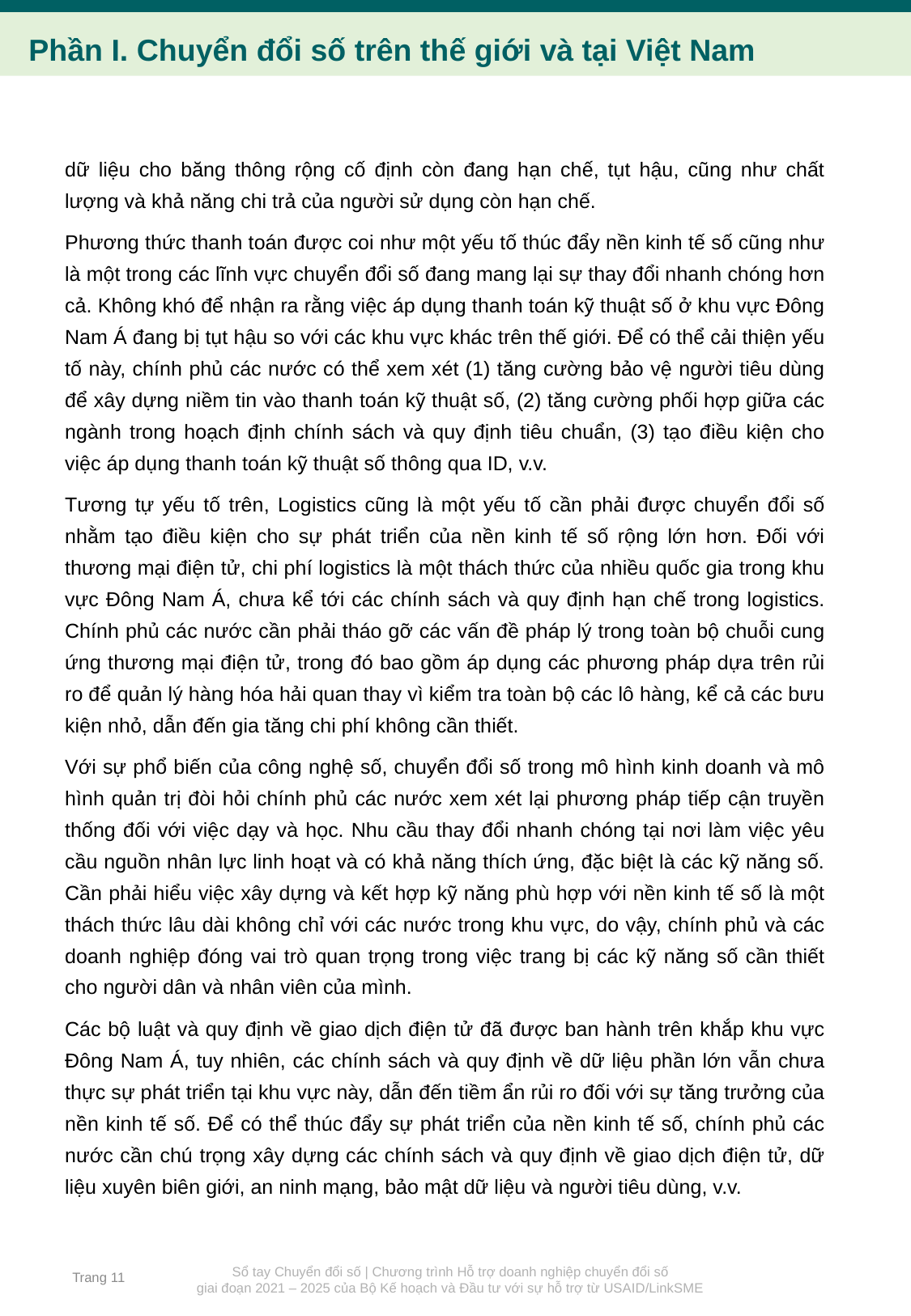

Phần I. Chuyển đổi số trên thế giới và tại Việt Nam

dữ liệu cho băng thông rộng cố định còn đang hạn chế, tụt hậu, cũng như chất lượng và khả năng chi trả của người sử dụng còn hạn chế.
Phương thức thanh toán được coi như một yếu tố thúc đẩy nền kinh tế số cũng như là một trong các lĩnh vực chuyển đổi số đang mang lại sự thay đổi nhanh chóng hơn cả. Không khó để nhận ra rằng việc áp dụng thanh toán kỹ thuật số ở khu vực Đông Nam Á đang bị tụt hậu so với các khu vực khác trên thế giới. Để có thể cải thiện yếu tố này, chính phủ các nước có thể xem xét (1) tăng cường bảo vệ người tiêu dùng để xây dựng niềm tin vào thanh toán kỹ thuật số, (2) tăng cường phối hợp giữa các ngành trong hoạch định chính sách và quy định tiêu chuẩn, (3) tạo điều kiện cho việc áp dụng thanh toán kỹ thuật số thông qua ID, v.v.
Tương tự yếu tố trên, Logistics cũng là một yếu tố cần phải được chuyển đổi số nhằm tạo điều kiện cho sự phát triển của nền kinh tế số rộng lớn hơn. Đối với thương mại điện tử, chi phí logistics là một thách thức của nhiều quốc gia trong khu vực Đông Nam Á, chưa kể tới các chính sách và quy định hạn chế trong logistics. Chính phủ các nước cần phải tháo gỡ các vấn đề pháp lý trong toàn bộ chuỗi cung ứng thương mại điện tử, trong đó bao gồm áp dụng các phương pháp dựa trên rủi ro để quản lý hàng hóa hải quan thay vì kiểm tra toàn bộ các lô hàng, kể cả các bưu kiện nhỏ, dẫn đến gia tăng chi phí không cần thiết.
Với sự phổ biến của công nghệ số, chuyển đổi số trong mô hình kinh doanh và mô hình quản trị đòi hỏi chính phủ các nước xem xét lại phương pháp tiếp cận truyền thống đối với việc dạy và học. Nhu cầu thay đổi nhanh chóng tại nơi làm việc yêu cầu nguồn nhân lực linh hoạt và có khả năng thích ứng, đặc biệt là các kỹ năng số. Cần phải hiểu việc xây dựng và kết hợp kỹ năng phù hợp với nền kinh tế số là một thách thức lâu dài không chỉ với các nước trong khu vực, do vậy, chính phủ và các doanh nghiệp đóng vai trò quan trọng trong việc trang bị các kỹ năng số cần thiết cho người dân và nhân viên của mình.
Các bộ luật và quy định về giao dịch điện tử đã được ban hành trên khắp khu vực Đông Nam Á, tuy nhiên, các chính sách và quy định về dữ liệu phần lớn vẫn chưa thực sự phát triển tại khu vực này, dẫn đến tiềm ẩn rủi ro đối với sự tăng trưởng của nền kinh tế số. Để có thể thúc đẩy sự phát triển của nền kinh tế số, chính phủ các nước cần chú trọng xây dựng các chính sách và quy định về giao dịch điện tử, dữ liệu xuyên biên giới, an ninh mạng, bảo mật dữ liệu và người tiêu dùng, v.v.

Trang 11
Sổ tay Chuyển đổi số | Chương trình Hỗ trợ doanh nghiệp chuyển đổi số
giai đoạn 2021 – 2025 của Bộ Kế hoạch và Đầu tư với sự hỗ trợ từ USAID/LinkSME